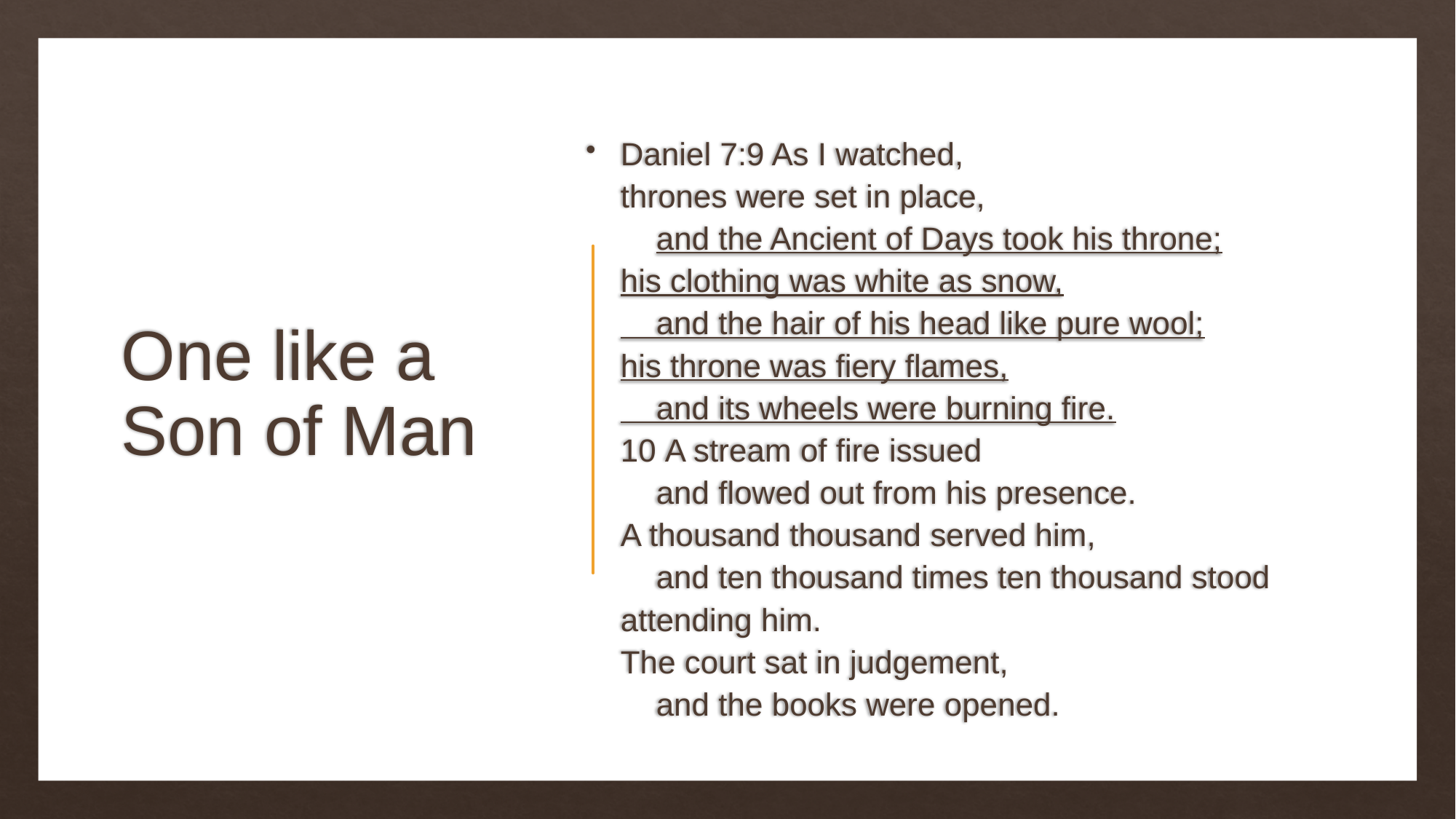

# One like a Son of Man
Daniel 7:9 As I watched,
thrones were set in place,
    and the Ancient of Days took his throne;
his clothing was white as snow,
    and the hair of his head like pure wool;
his throne was fiery flames,
    and its wheels were burning fire.
10 A stream of fire issued
    and flowed out from his presence.
A thousand thousand served him,
    and ten thousand times ten thousand stood attending him.
The court sat in judgement,
    and the books were opened.